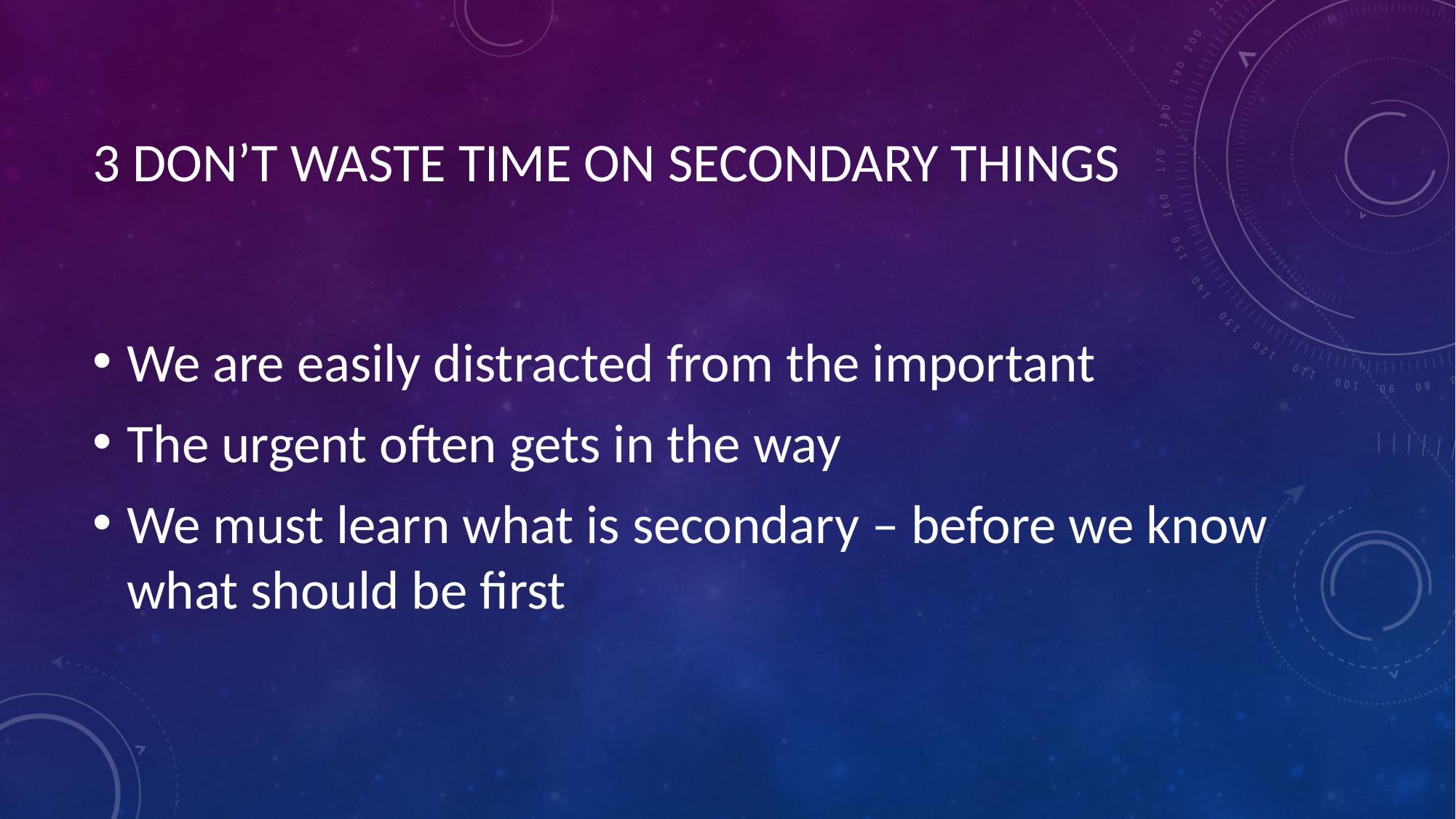

# 3 Don’t waste time on secondary things
We are easily distracted from the important
The urgent often gets in the way
We must learn what is secondary – before we know what should be first